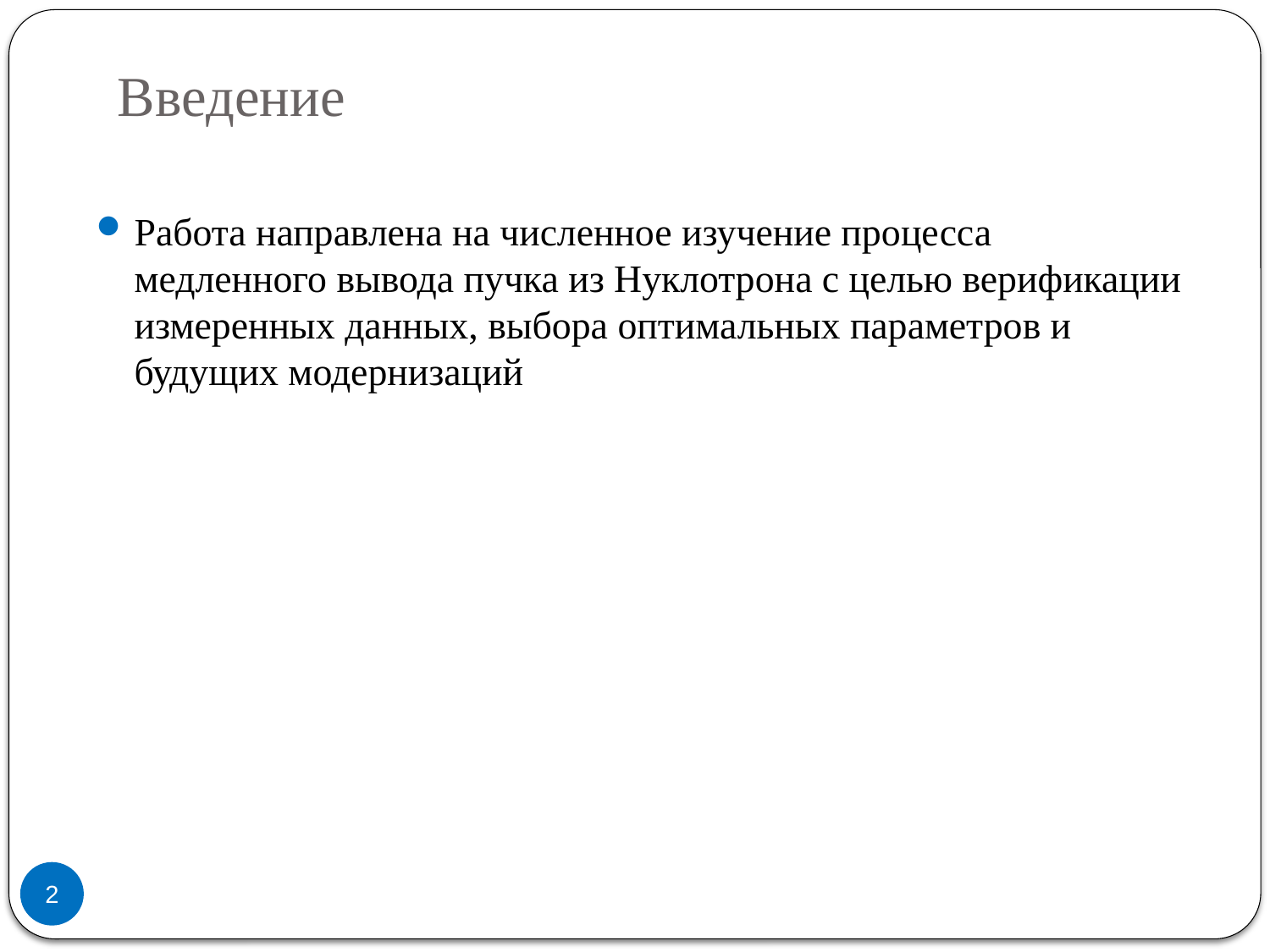

# Введение
Работа направлена на численное изучение процесса медленного вывода пучка из Нуклотрона с целью верификации измеренных данных, выбора оптимальных параметров и будущих модернизаций
2